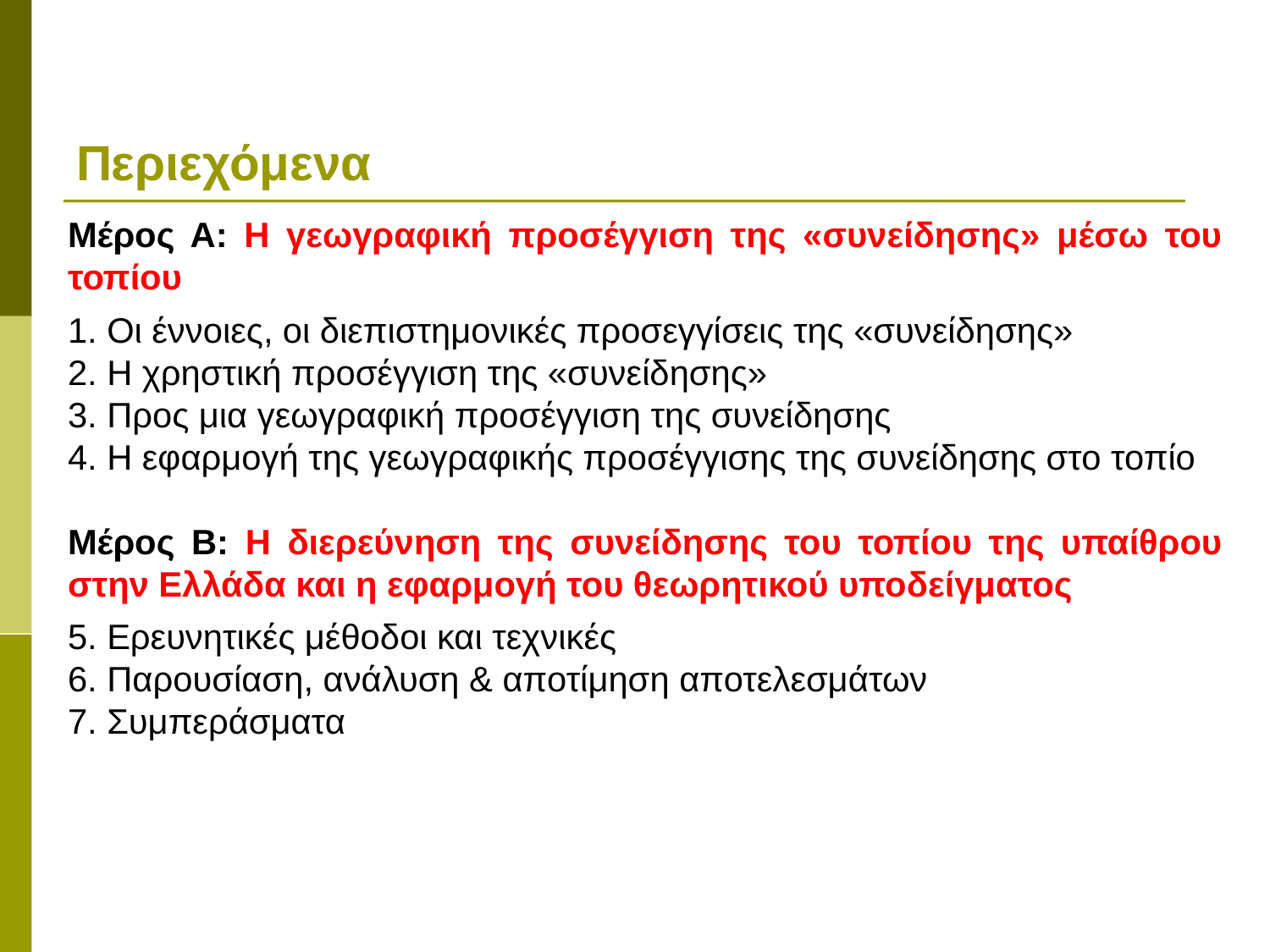

# Περιεχόμενα
Μέρος Α: Η γεωγραφική προσέγγιση της «συνείδησης» μέσω του τοπίου

1. Οι έννοιες, οι διεπιστημονικές προσεγγίσεις της «συνείδησης»
2. Η χρηστική προσέγγιση της «συνείδησης»
3. Προς μια γεωγραφική προσέγγιση της συνείδησης
4. Η εφαρμογή της γεωγραφικής προσέγγισης της συνείδησης στο τοπίο

Μέρος Β: Η διερεύνηση της συνείδησης του τοπίου της υπαίθρου στην Ελλάδα και η εφαρμογή του θεωρητικού υποδείγματος

5. Ερευνητικές μέθοδοι και τεχνικές
6. Παρουσίαση, ανάλυση & αποτίμηση αποτελεσμάτων
7. Συμπεράσματα